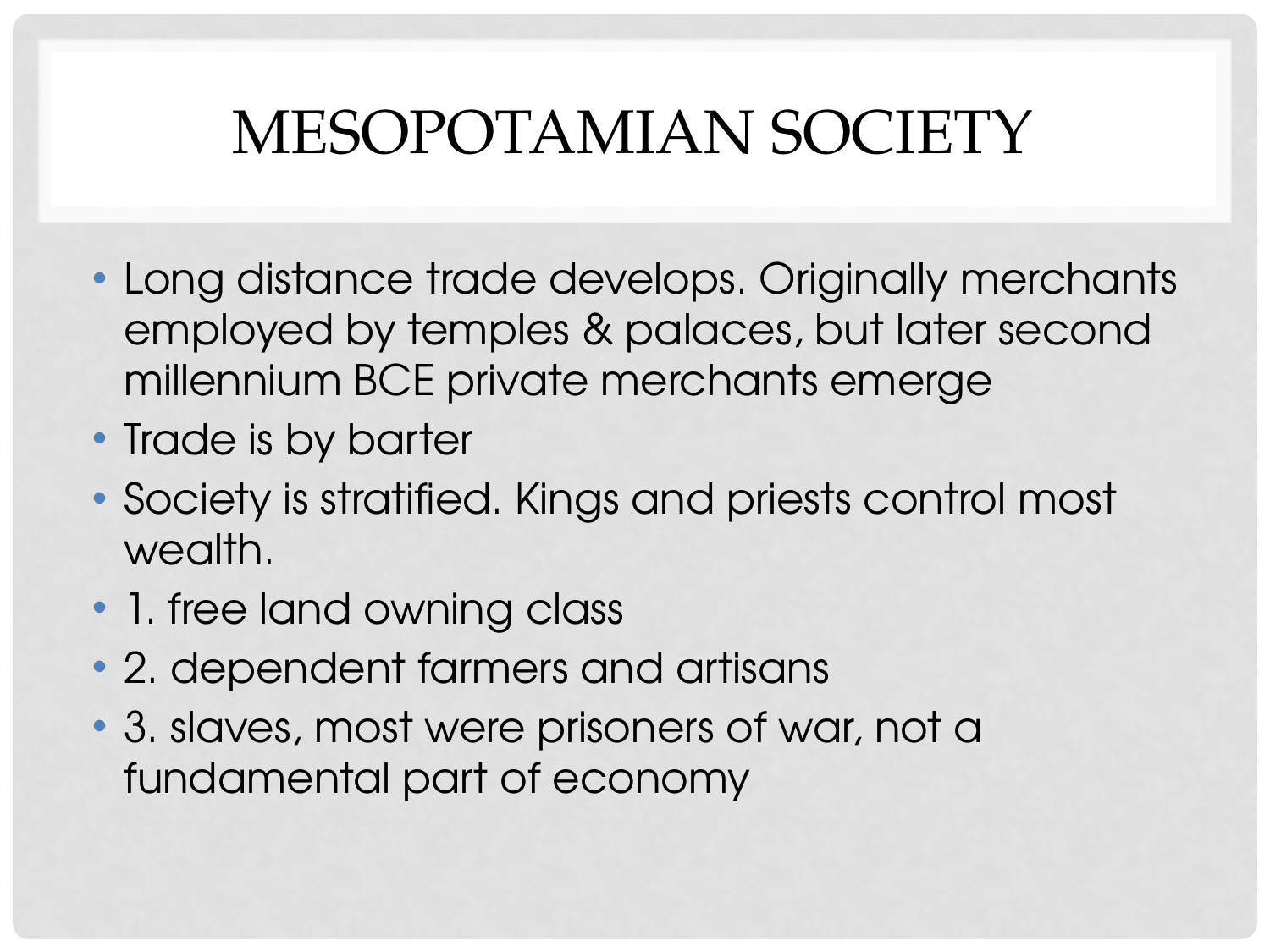

# Mesopotamian society
Long distance trade develops. Originally merchants employed by temples & palaces, but later second millennium BCE private merchants emerge
Trade is by barter
Society is stratified. Kings and priests control most wealth.
1. free land owning class
2. dependent farmers and artisans
3. slaves, most were prisoners of war, not a fundamental part of economy